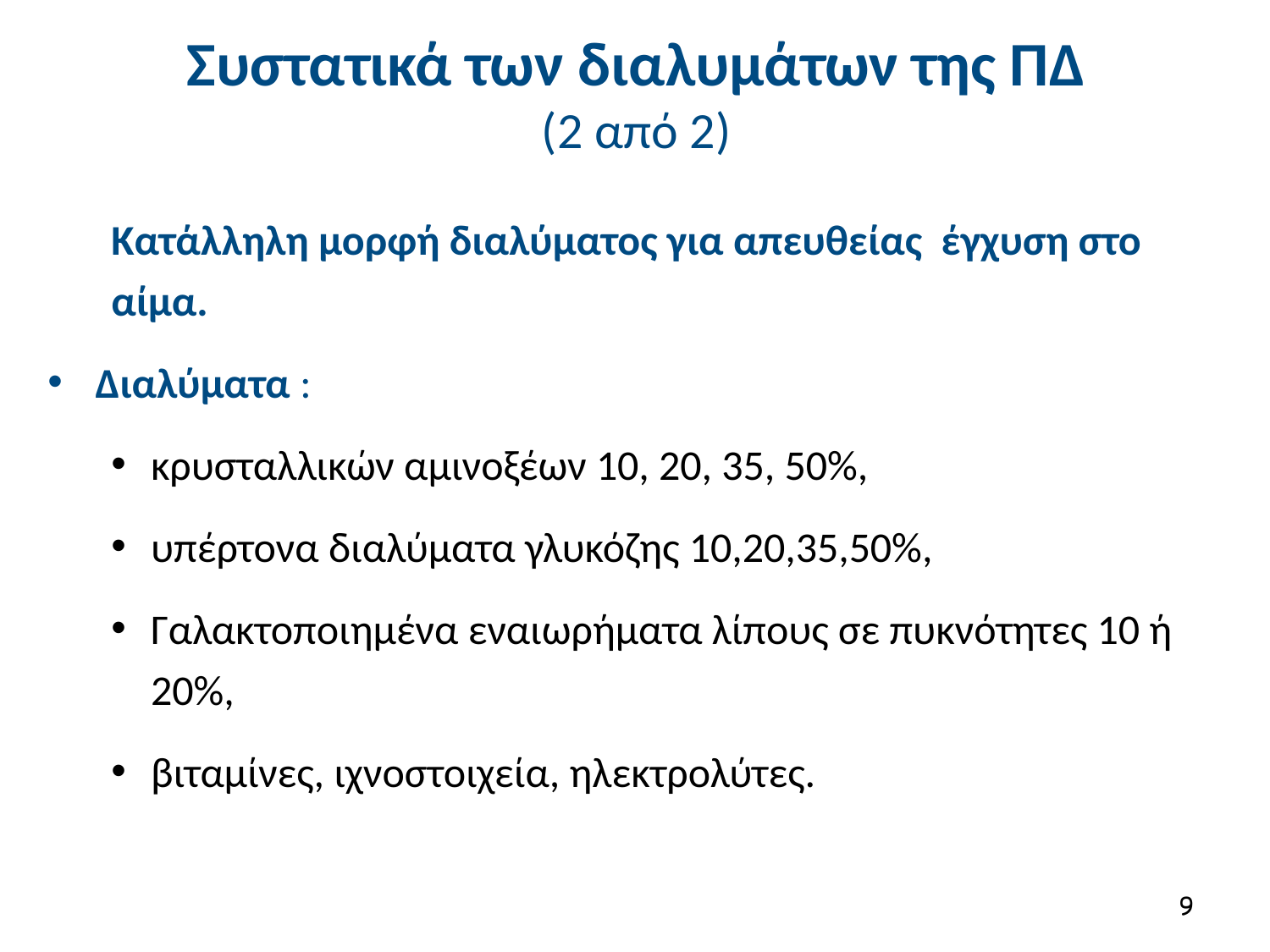

# Συστατικά των διαλυμάτων της ΠΔ (2 από 2)
Κατάλληλη μορφή διαλύματος για απευθείας  έγχυση στο αίμα.
Διαλύματα :
κρυσταλλικών αμινοξέων 10, 20, 35, 50%,
υπέρτονα διαλύματα γλυκόζης 10,20,35,50%,
Γαλακτοποιημένα εναιωρήματα λίπους σε πυκνότητες 10 ή 20%,
βιταμίνες, ιχνοστοιχεία, ηλεκτρολύτες.
9